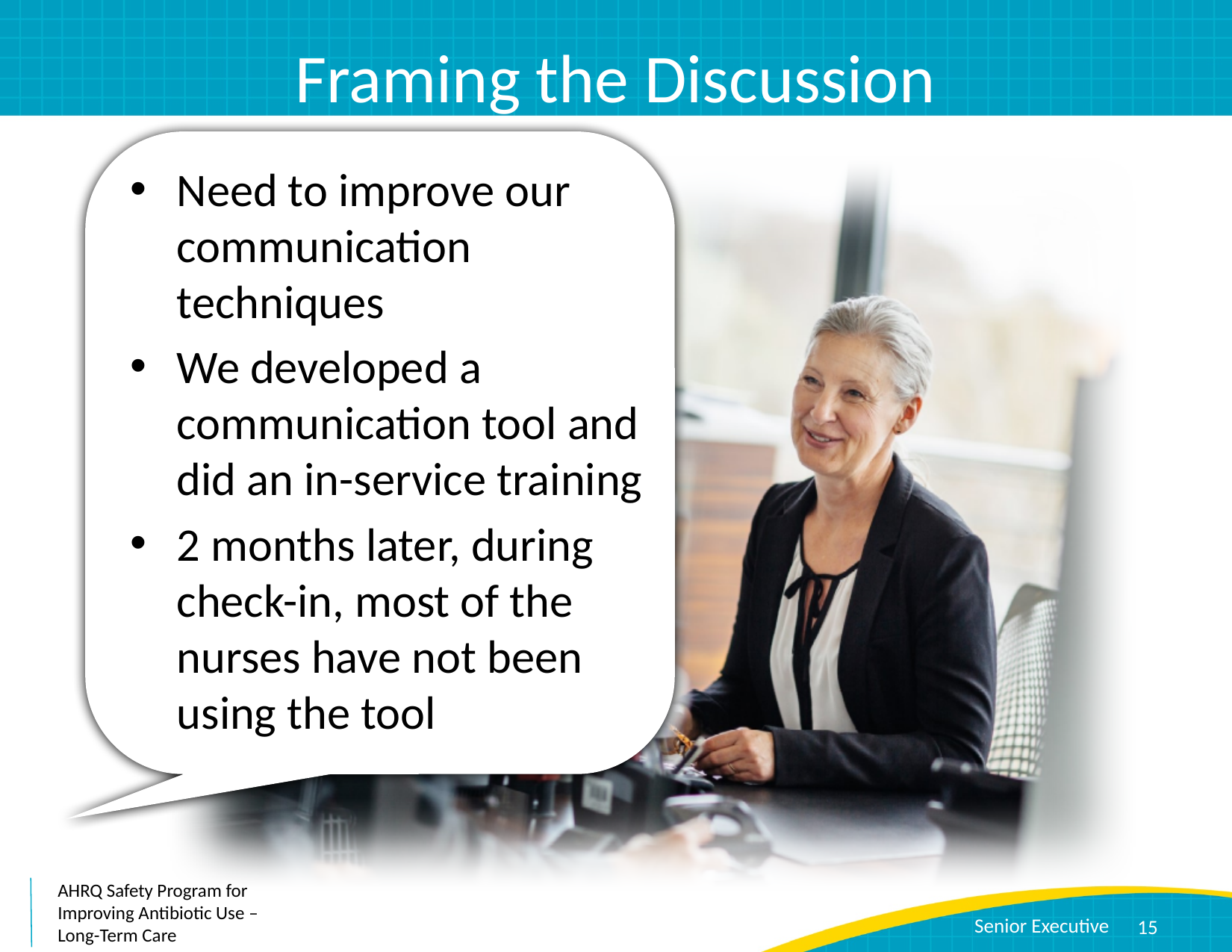

# Framing the Discussion

Need to improve our communication techniques
We developed a communication tool and did an in-service training
2 months later, during check-in, most of the nurses have not been using the tool

15